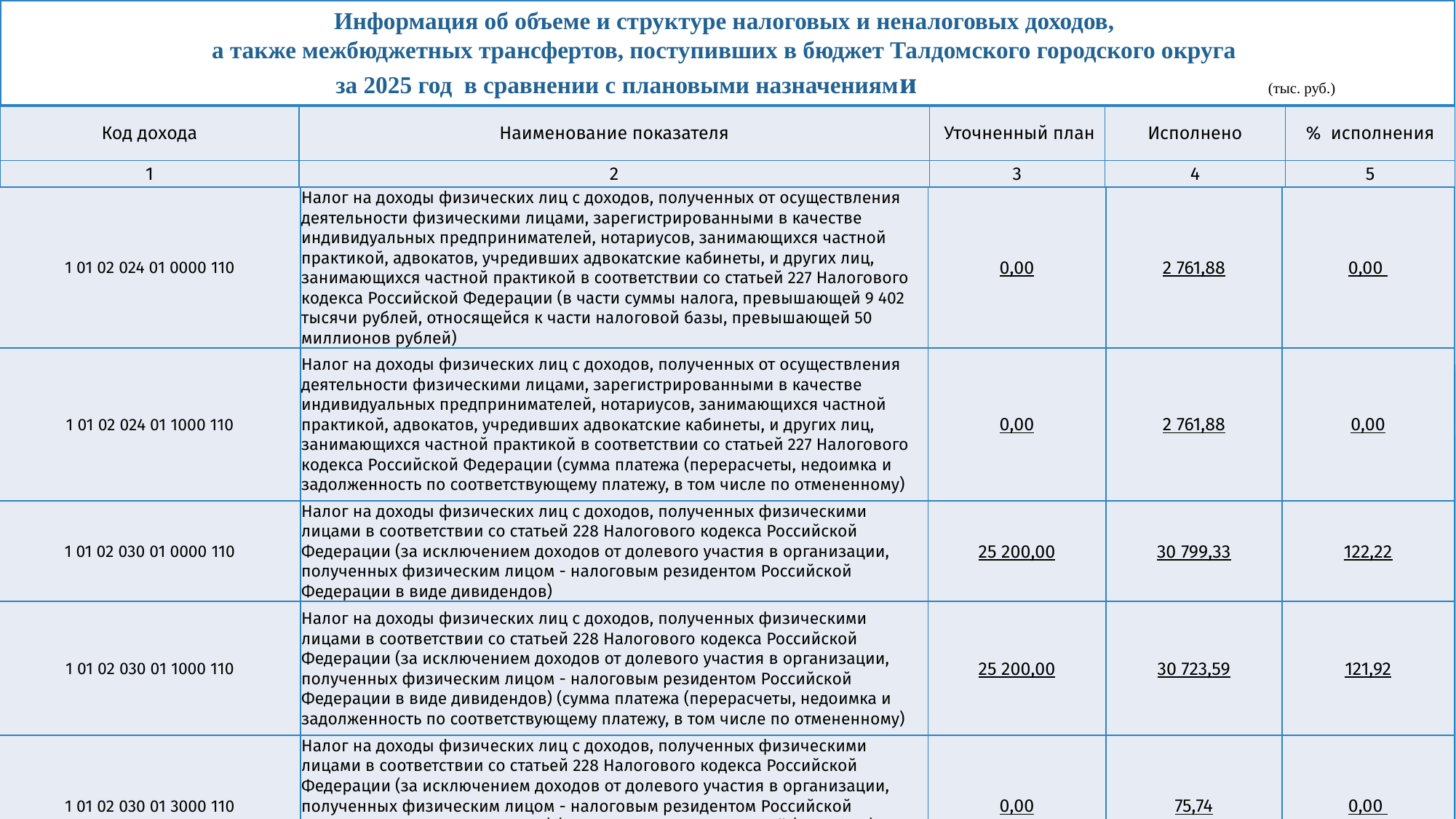

Информация об объеме и структуре налоговых и неналоговых доходов,
а также межбюджетных трансфертов, поступивших в бюджет Талдомского городского округа
                                    за 2025 год  в сравнении с плановыми назначениями                                              (тыс. руб.)
| Код дохода | Наименование показателя | Уточненный план | Исполнено | % исполнения |
| --- | --- | --- | --- | --- |
| 1 | 2 | 3 | 4 | 5 |
| 1 01 02 024 01 0000 110 | Налог на доходы физических лиц с доходов, полученных от осуществления деятельности физическими лицами, зарегистрированными в качестве индивидуальных предпринимателей, нотариусов, занимающихся частной практикой, адвокатов, учредивших адвокатские кабинеты, и других лиц, занимающихся частной практикой в соответствии со статьей 227 Налогового кодекса Российской Федерации (в части суммы налога, превышающей 9 402 тысячи рублей, относящейся к части налоговой базы, превышающей 50 миллионов рублей) | 0,00 | 2 761,88 | 0,00 |
| --- | --- | --- | --- | --- |
| 1 01 02 024 01 1000 110 | Налог на доходы физических лиц с доходов, полученных от осуществления деятельности физическими лицами, зарегистрированными в качестве индивидуальных предпринимателей, нотариусов, занимающихся частной практикой, адвокатов, учредивших адвокатские кабинеты, и других лиц, занимающихся частной практикой в соответствии со статьей 227 Налогового кодекса Российской Федерации (сумма платежа (перерасчеты, недоимка и задолженность по соответствующему платежу, в том числе по отмененному) | 0,00 | 2 761,88 | 0,00 |
| 1 01 02 030 01 0000 110 | Налог на доходы физических лиц с доходов, полученных физическими лицами в соответствии со статьей 228 Налогового кодекса Российской Федерации (за исключением доходов от долевого участия в организации, полученных физическим лицом - налоговым резидентом Российской Федерации в виде дивидендов) | 25 200,00 | 30 799,33 | 122,22 |
| 1 01 02 030 01 1000 110 | Налог на доходы физических лиц с доходов, полученных физическими лицами в соответствии со статьей 228 Налогового кодекса Российской Федерации (за исключением доходов от долевого участия в организации, полученных физическим лицом - налоговым резидентом Российской Федерации в виде дивидендов) (сумма платежа (перерасчеты, недоимка и задолженность по соответствующему платежу, в том числе по отмененному) | 25 200,00 | 30 723,59 | 121,92 |
| 1 01 02 030 01 3000 110 | Налог на доходы физических лиц с доходов, полученных физическими лицами в соответствии со статьей 228 Налогового кодекса Российской Федерации (за исключением доходов от долевого участия в организации, полученных физическим лицом - налоговым резидентом Российской Федерации в виде дивидендов) (суммы денежных взысканий (штрафов) по соответствующему платежу согласно законодательству Российской Федерации) | 0,00 | 75,74 | 0,00 |
25